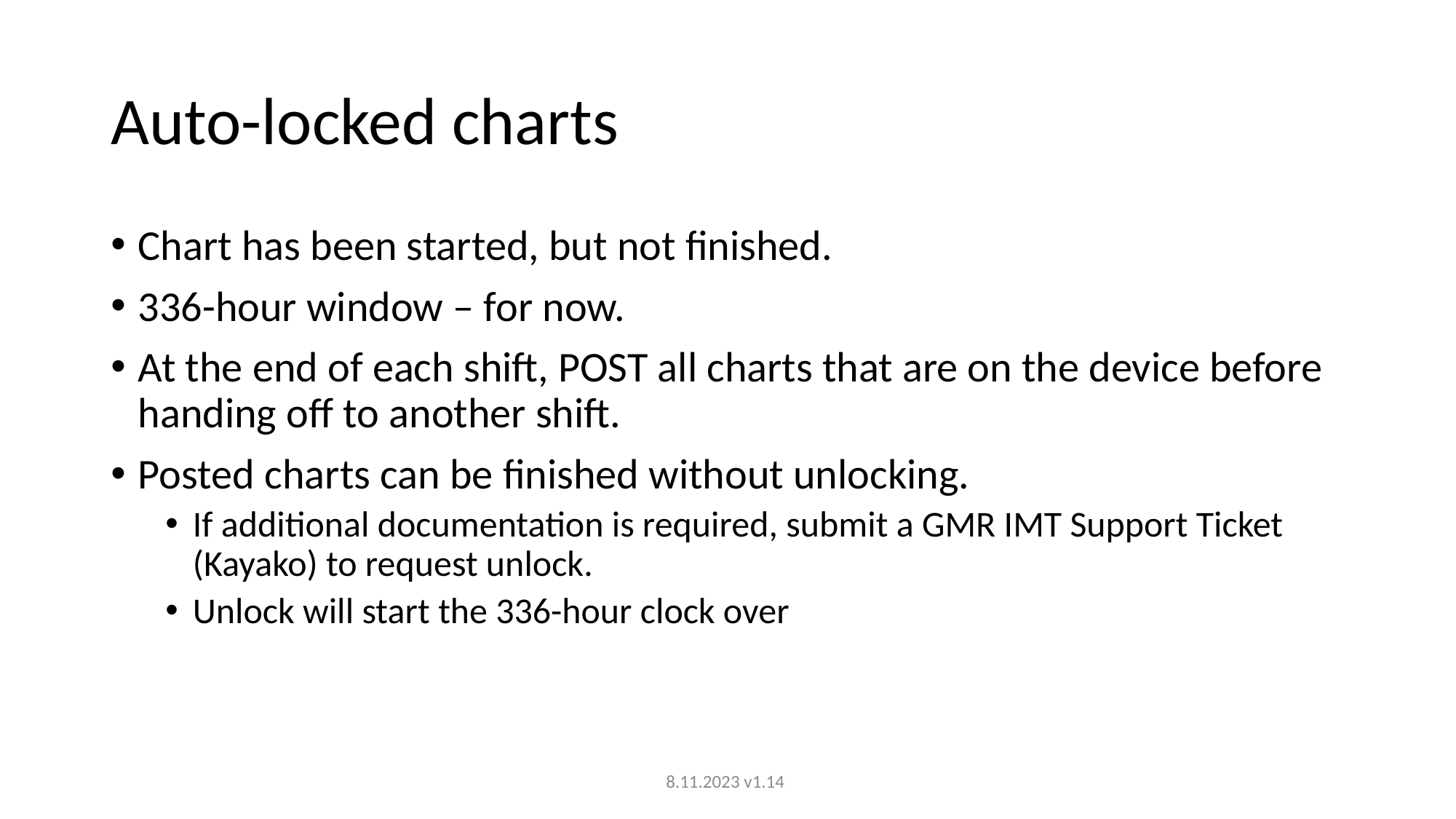

# Auto-locked charts
Chart has been started, but not finished.
336-hour window – for now.
At the end of each shift, POST all charts that are on the device before handing off to another shift.
Posted charts can be finished without unlocking.
If additional documentation is required, submit a GMR IMT Support Ticket (Kayako) to request unlock.
Unlock will start the 336-hour clock over

8.11.2023 v1.14